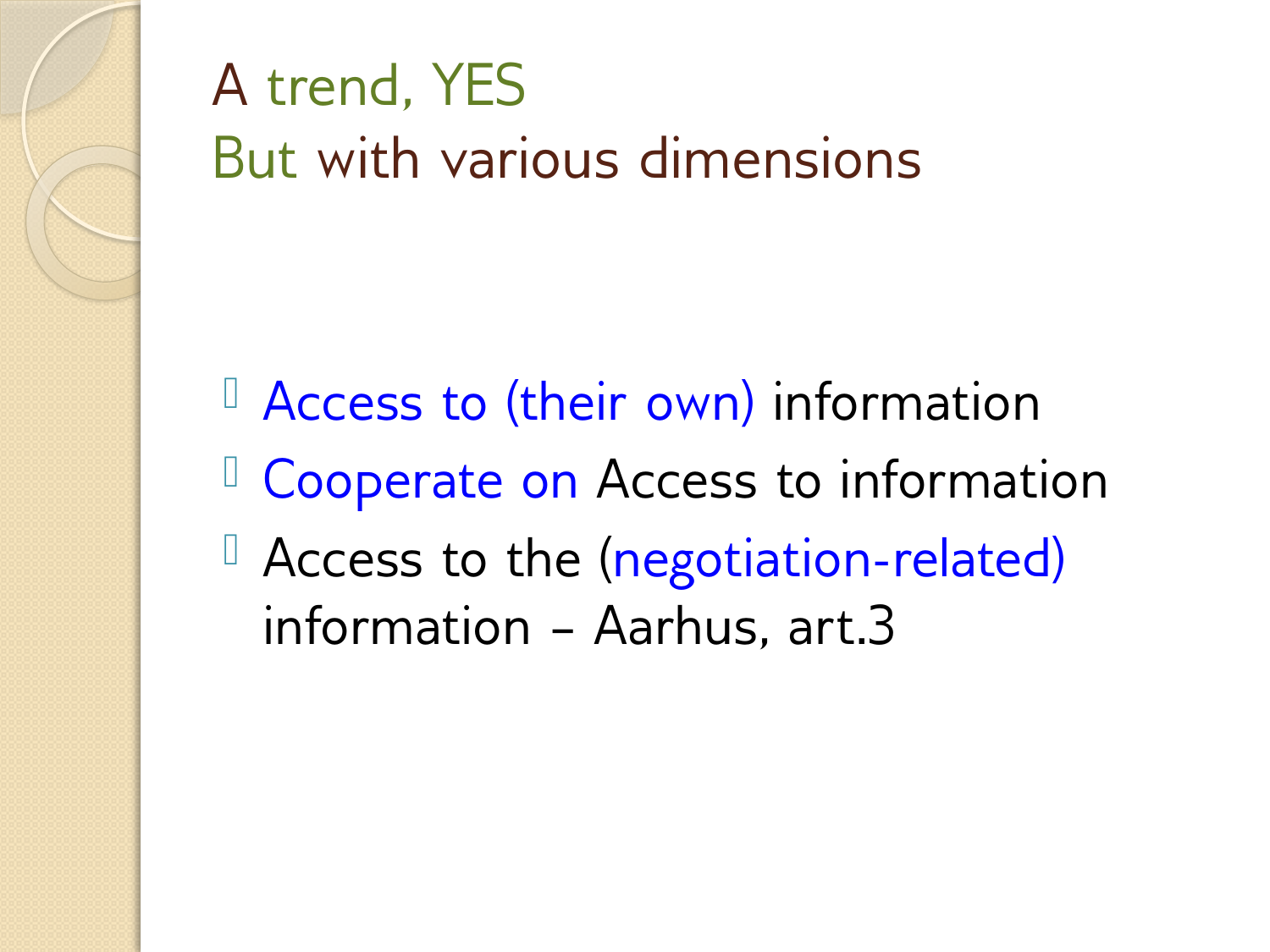

# A trend, YES But with various dimensions

Access to (their own) information
Cooperate on Access to information
Access to the (negotiation-related) information – Aarhus, art.3